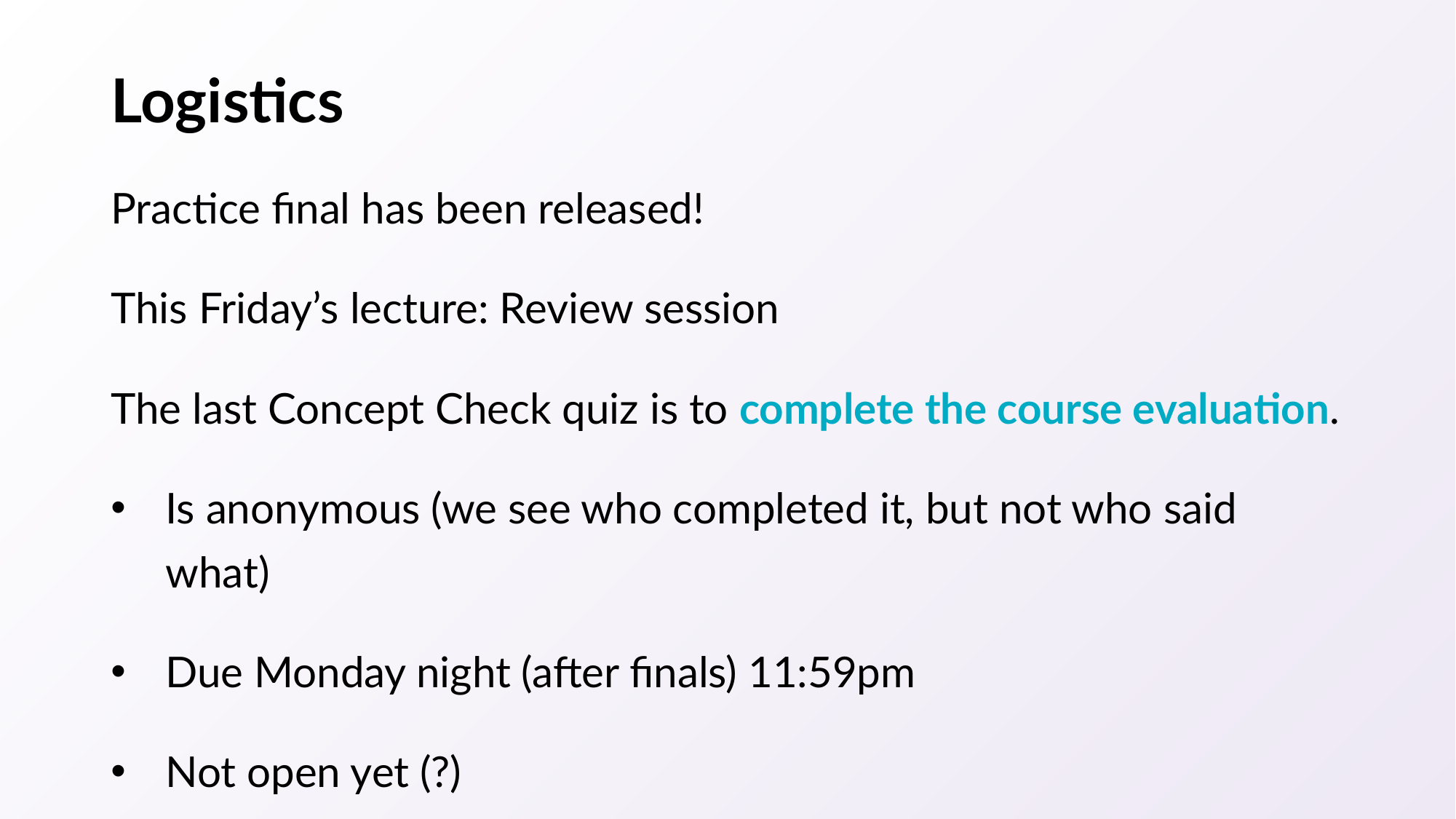

# Logistics
Practice final has been released!
This Friday’s lecture: Review session
The last Concept Check quiz is to complete the course evaluation.
Is anonymous (we see who completed it, but not who said what)
Due Monday night (after finals) 11:59pm
Not open yet (?)